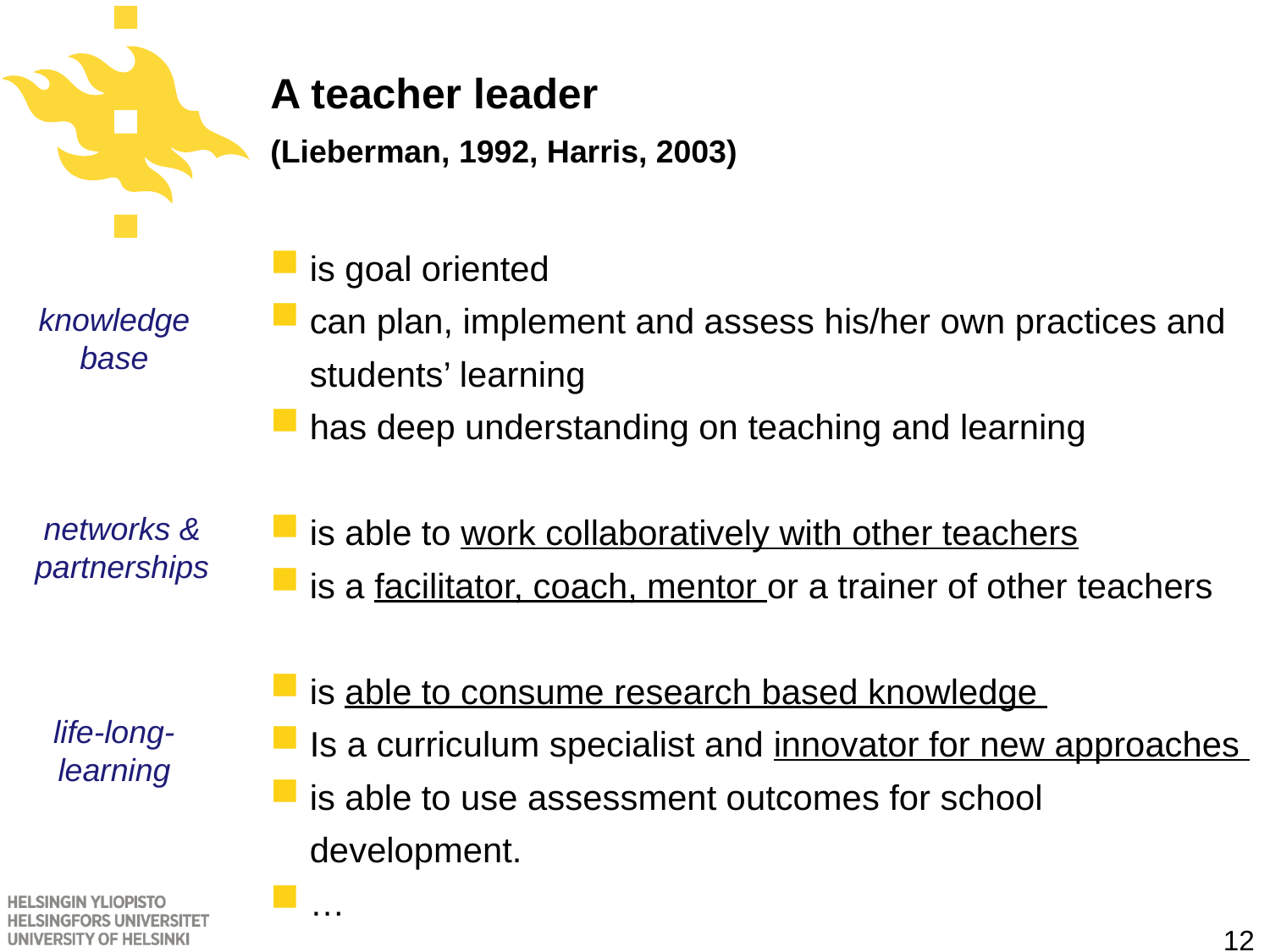

# A teacher leader (Lieberman, 1992, Harris, 2003)

is goal oriented
can plan, implement and assess his/her own practices and students’ learning
has deep understanding on teaching and learning

is able to work collaboratively with other teachers
is a facilitator, coach, mentor or a trainer of other teachers

is able to consume research based knowledge
Is a curriculum specialist and innovator for new approaches
is able to use assessment outcomes for school development.
…
knowledge
base
networks &
partnerships
life-long-
learning
12